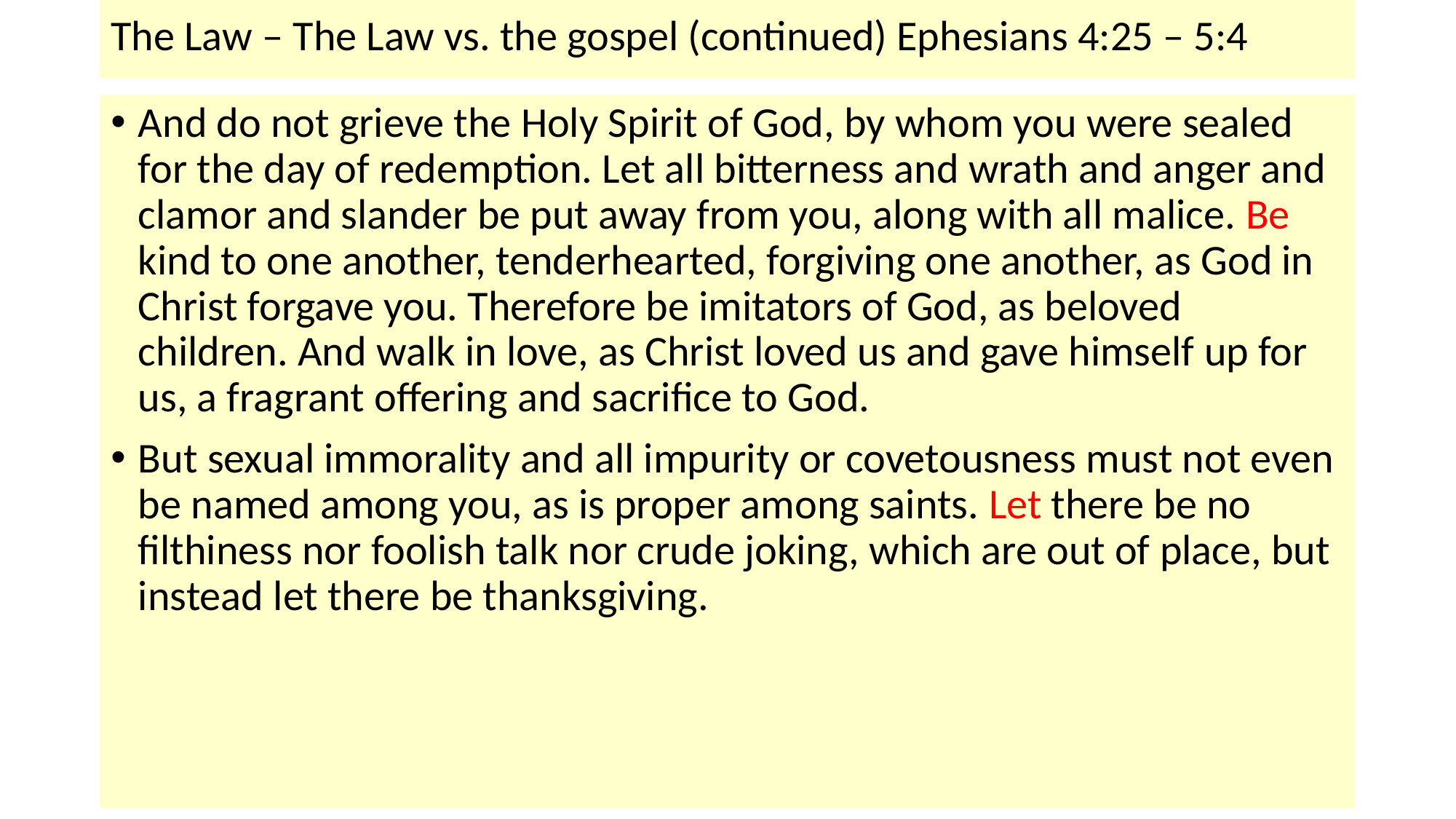

# The Law – The Law vs. the gospel (continued) Ephesians 4:25 – 5:4
And do not grieve the Holy Spirit of God, by whom you were sealed for the day of redemption. Let all bitterness and wrath and anger and clamor and slander be put away from you, along with all malice. Be kind to one another, tenderhearted, forgiving one another, as God in Christ forgave you. Therefore be imitators of God, as beloved children. And walk in love, as Christ loved us and gave himself up for us, a fragrant offering and sacrifice to God.
But sexual immorality and all impurity or covetousness must not even be named among you, as is proper among saints. Let there be no filthiness nor foolish talk nor crude joking, which are out of place, but instead let there be thanksgiving.